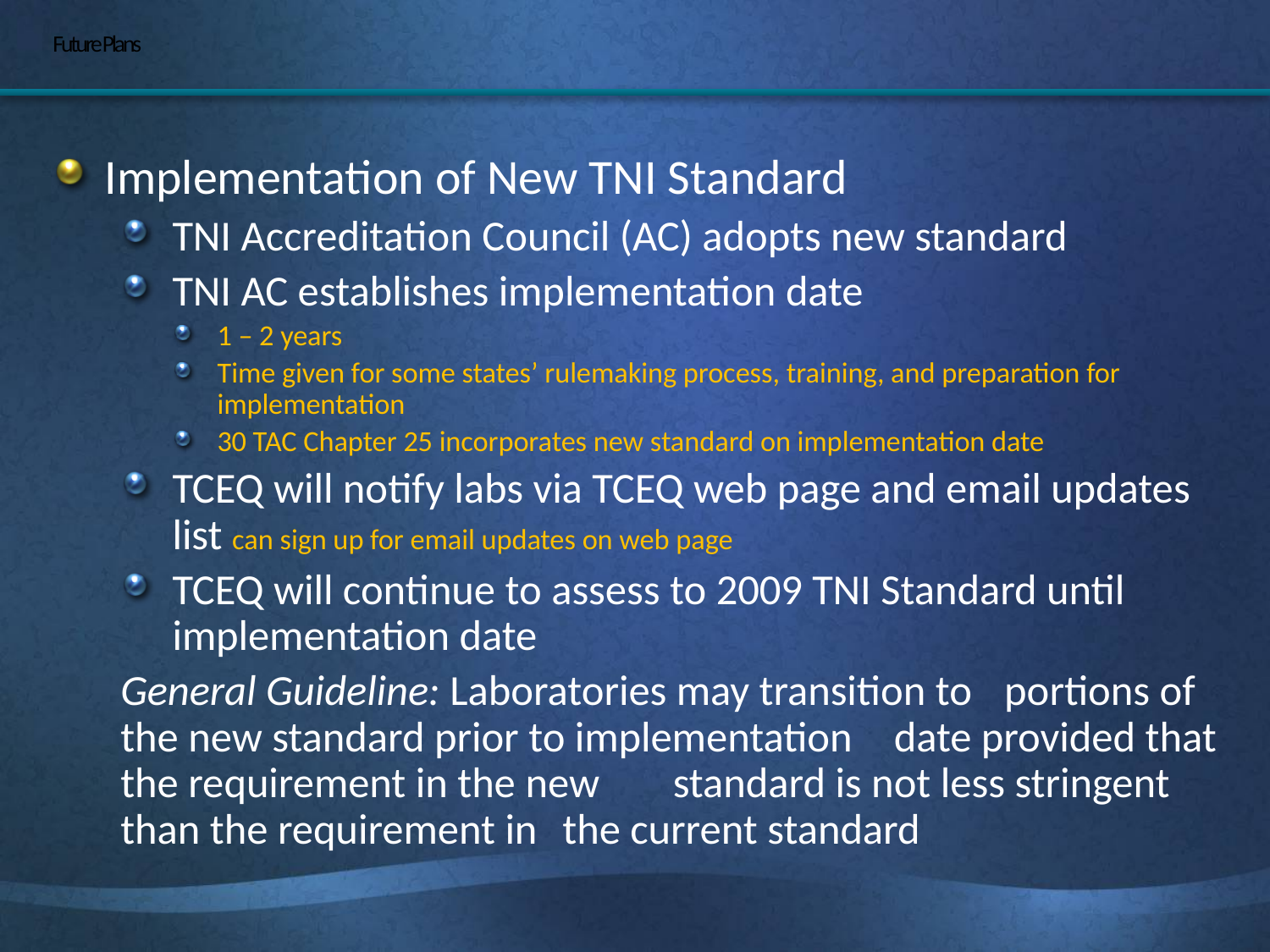

# Future Plans

Implementation of New TNI Standard
TNI Accreditation Council (AC) adopts new standard
TNI AC establishes implementation date
1 – 2 years
Time given for some states’ rulemaking process, training, and preparation for implementation
30 TAC Chapter 25 incorporates new standard on implementation date
TCEQ will notify labs via TCEQ web page and email updates list can sign up for email updates on web page
TCEQ will continue to assess to 2009 TNI Standard until implementation date
	General Guideline: Laboratories may transition to 		portions of the new standard prior to implementation 		date provided that the requirement in the new 	standard is not less stringent than the requirement in 	the current standard